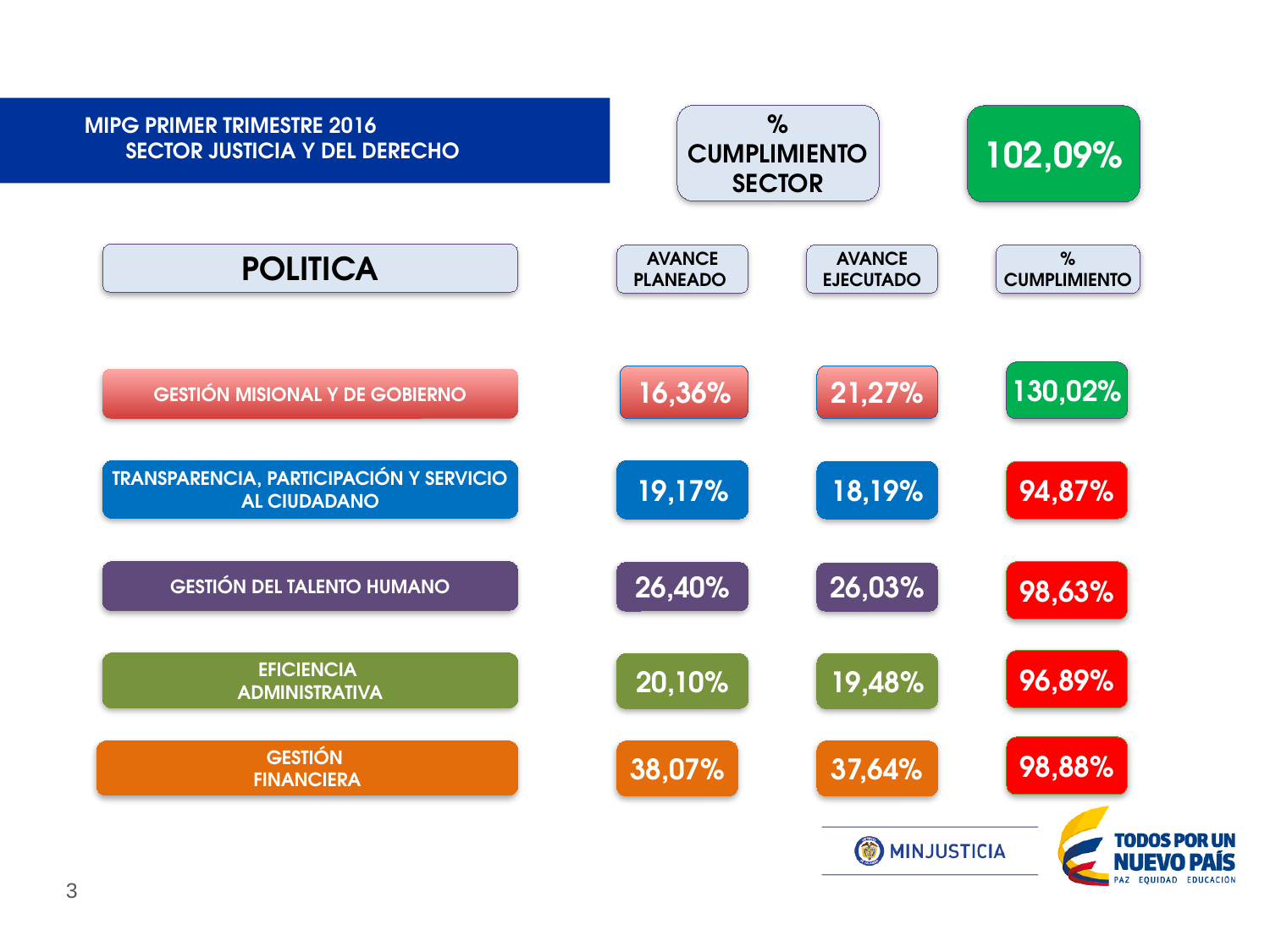

% CUMPLIMIENTO SECTOR
# MIPG PRIMER TRIMESTRE 2016                      SECTOR JUSTICIA Y DEL DERECHO
102,09%
POLITICA
AVANCE PLANEADO
AVANCE EJECUTADO
% CUMPLIMIENTO
130,02%

GESTIÓN MISIONAL Y DE GOBIERNO
16,36%
21,27%
19,17%
TRANSPARENCIA, PARTICIPACIÓN Y SERVICIO AL CIUDADANO
18,19%
94,87%
GESTIÓN DEL TALENTO HUMANO
98,63%
26,40%
26,03%
96,89%
EFICIENCIA
ADMINISTRATIVA
19,48%
20,10%
98,88%
GESTIÓN
FINANCIERA
38,07%
37,64%